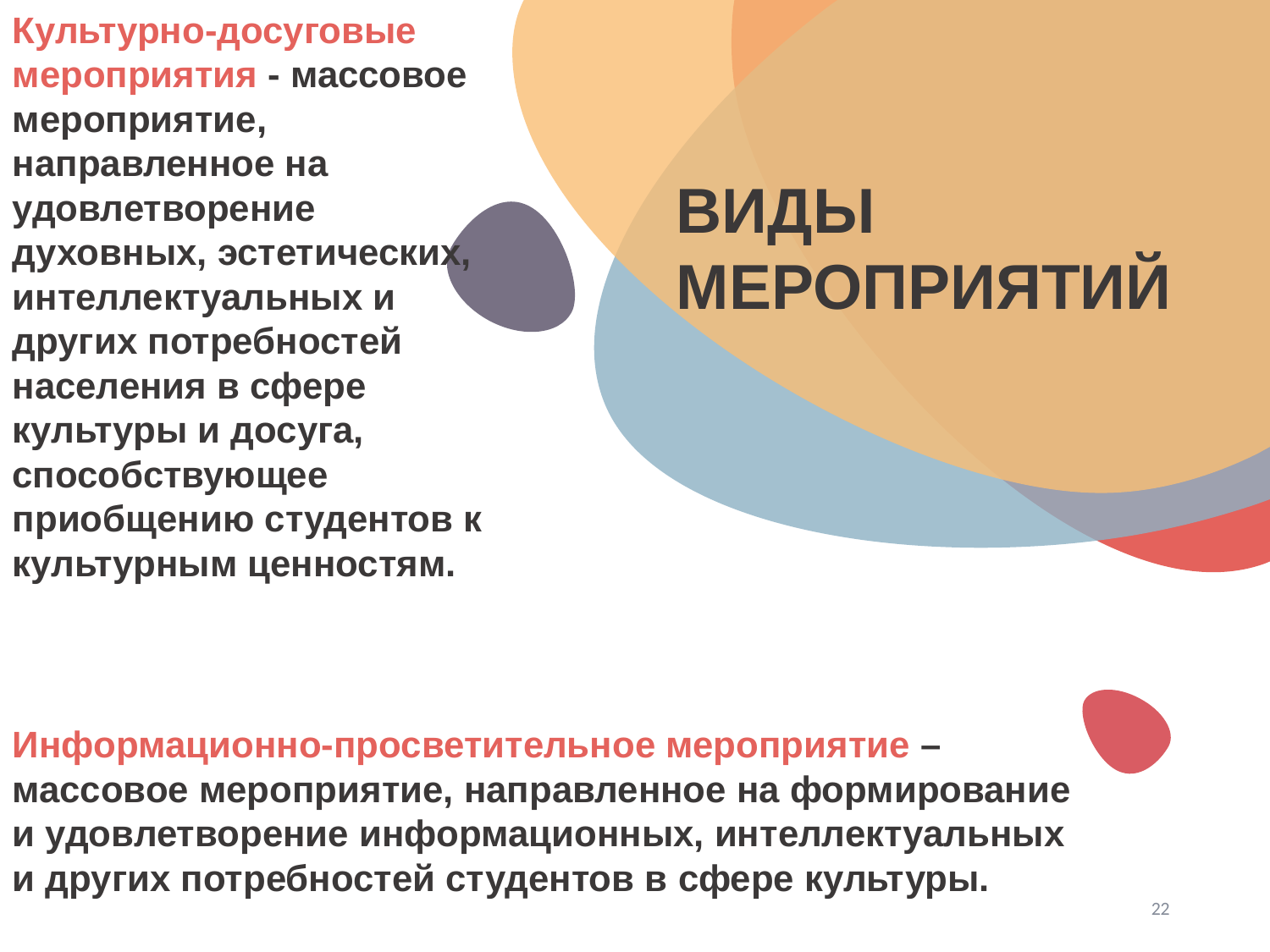

Культурно-досуговые мероприятия - массовое мероприятие, направленное на удовлетворение духовных, эстетических, интеллектуальных и других потребностей населения в сфере культуры и досуга, способствующее приобщению студентов к культурным ценностям.
ВИДЫ МЕРОПРИЯТИЙ
Информационно-просветительное мероприятие – массовое мероприятие, направленное на формирование и удовлетворение информационных, интеллектуальных и других потребностей студентов в сфере культуры.
22